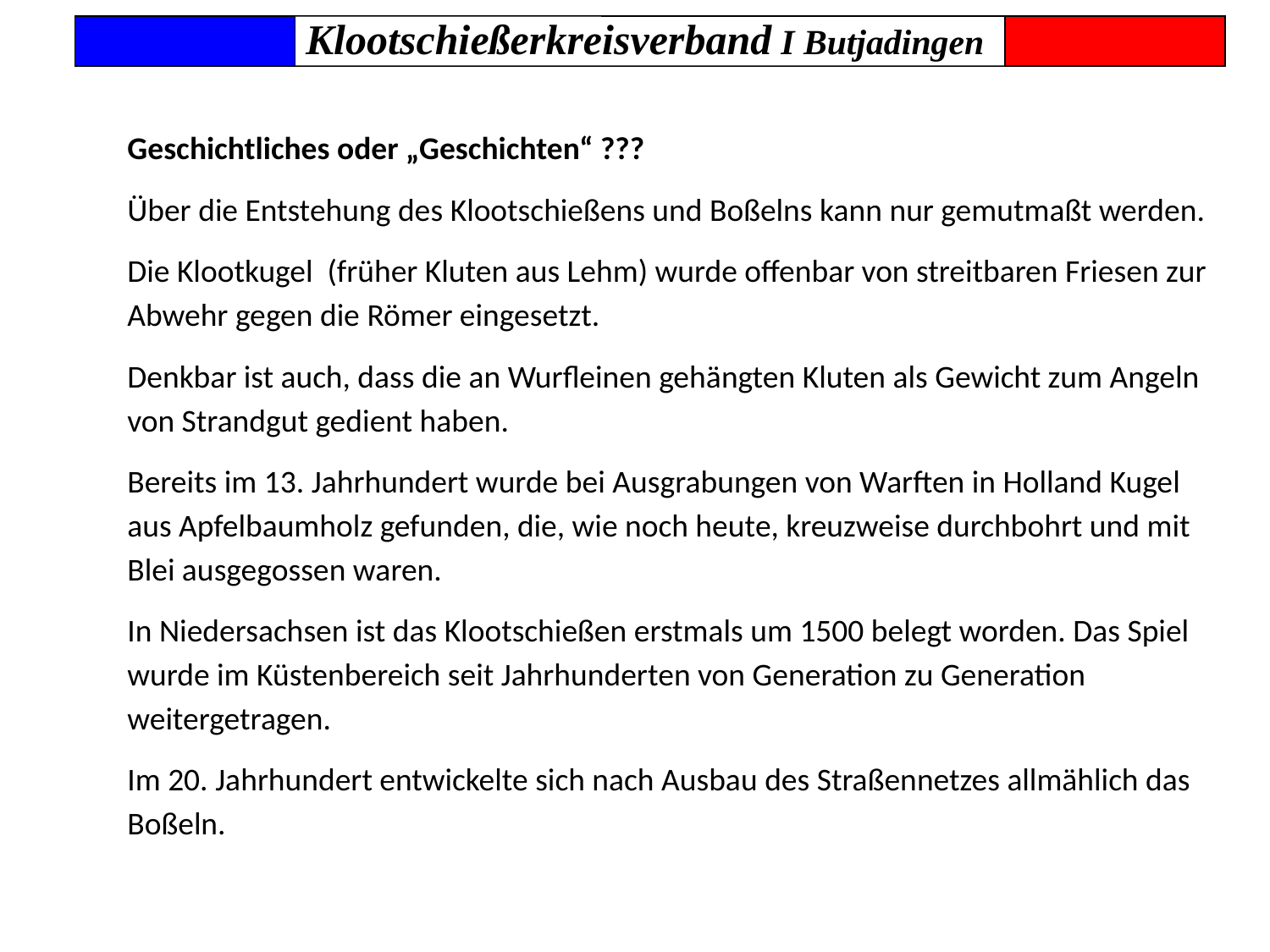

Klootschießerkreisverband I Butjadingen

Geschichtliches oder „Geschichten“ ???
Über die Entstehung des Klootschießens und Boßelns kann nur gemutmaßt werden.
Die Klootkugel  (früher Kluten aus Lehm) wurde offenbar von streitbaren Friesen zur Abwehr gegen die Römer eingesetzt.
Denkbar ist auch, dass die an Wurfleinen gehängten Kluten als Gewicht zum Angeln von Strandgut gedient haben.
Bereits im 13. Jahrhundert wurde bei Ausgrabungen von Warften in Holland Kugel aus Apfelbaumholz gefunden, die, wie noch heute, kreuzweise durchbohrt und mit Blei ausgegossen waren.
In Niedersachsen ist das Klootschießen erstmals um 1500 belegt worden. Das Spiel wurde im Küstenbereich seit Jahrhunderten von Generation zu Generation weitergetragen.
Im 20. Jahrhundert entwickelte sich nach Ausbau des Straßennetzes allmählich das Boßeln.